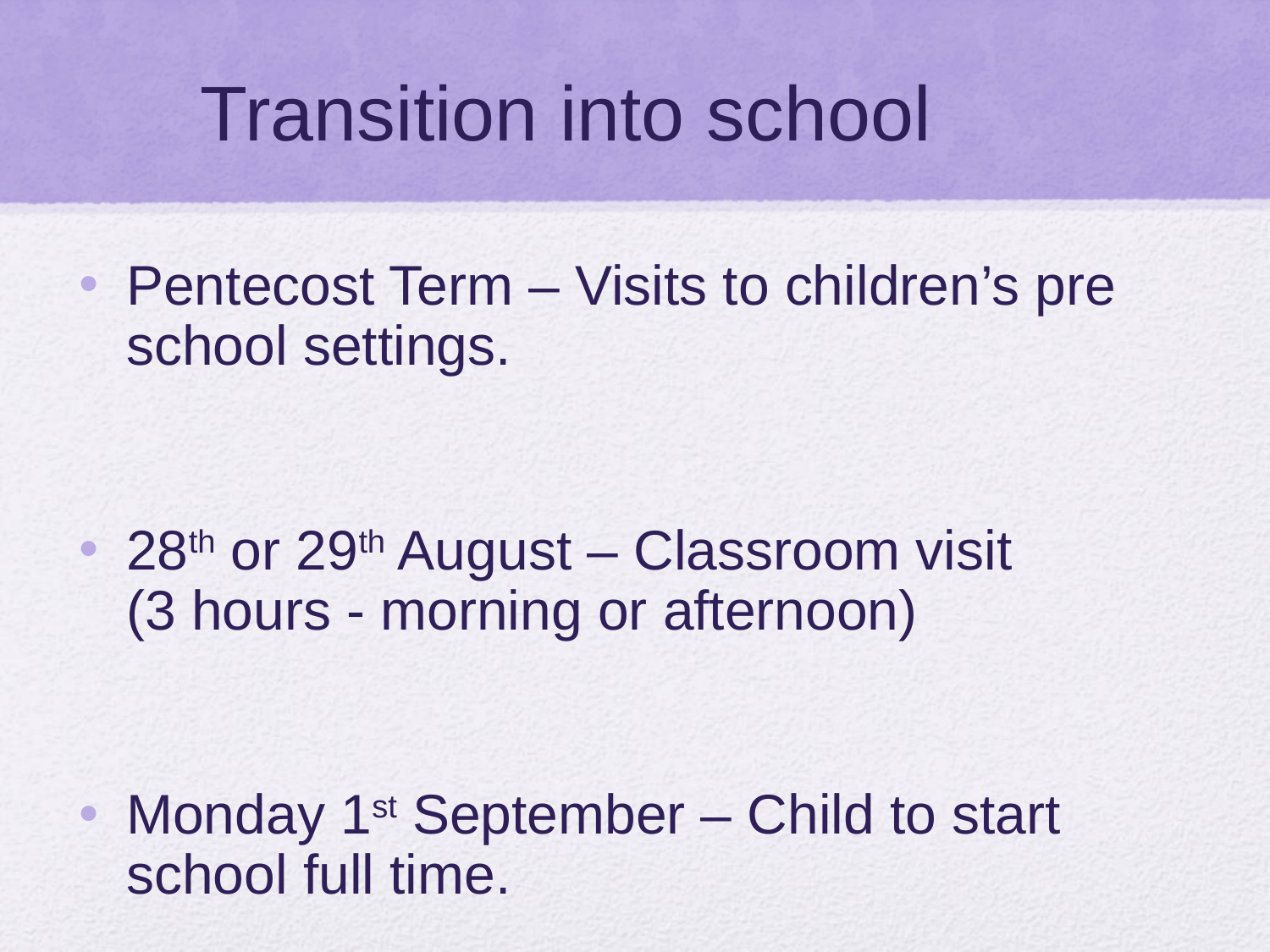

Transition into school
Pentecost Term – Visits to children’s pre school settings.

28th or 29th August – Classroom visit       (3 hours - morning or afternoon)

Monday 1st September – Child to start school full time.